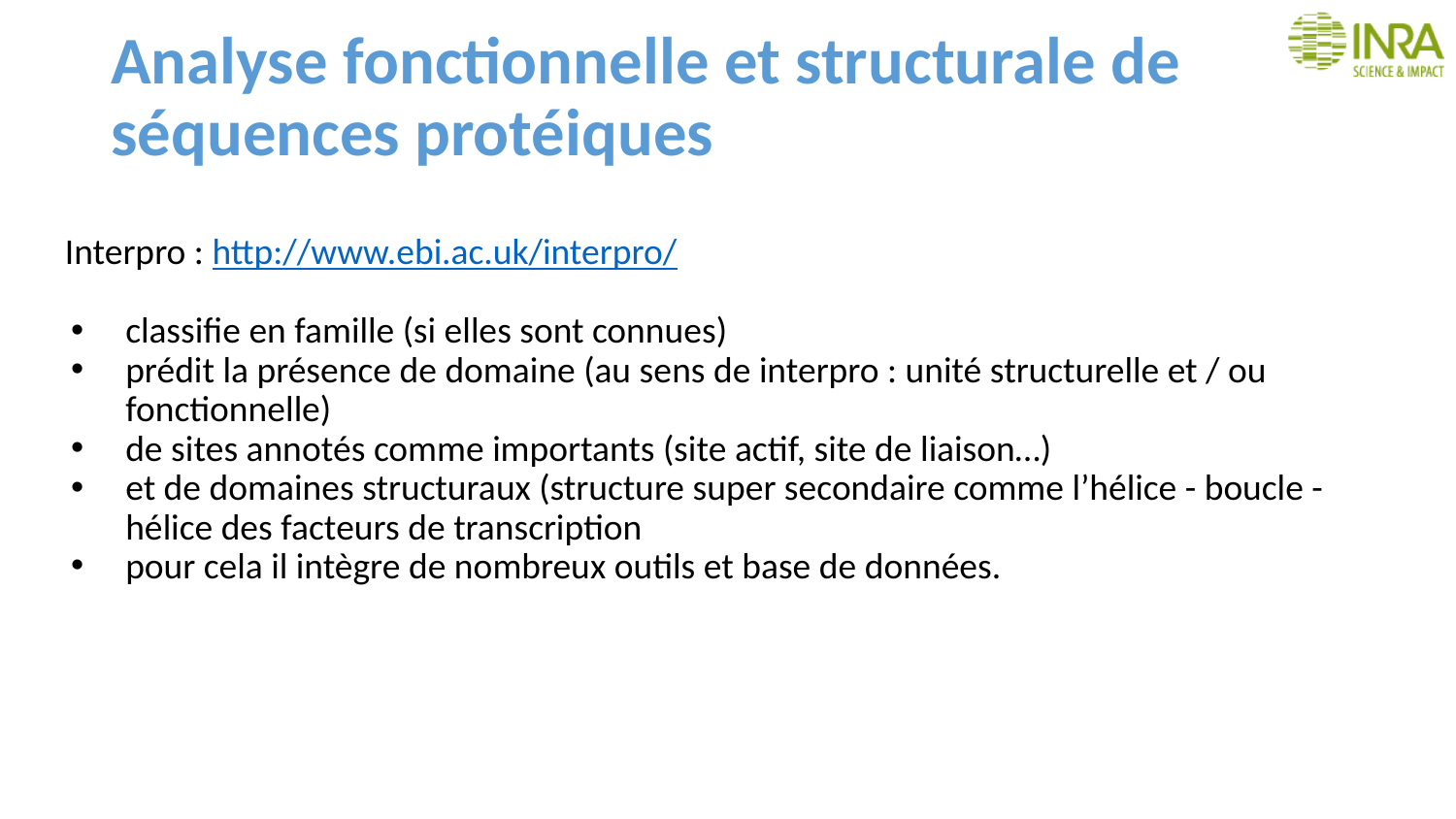

# Analyse fonctionnelle et structurale de séquences protéiques

Interpro : http://www.ebi.ac.uk/interpro/

classifie en famille (si elles sont connues)
prédit la présence de domaine (au sens de interpro : unité structurelle et / ou fonctionnelle)
de sites annotés comme importants (site actif, site de liaison…)
et de domaines structuraux (structure super secondaire comme l’hélice - boucle - hélice des facteurs de transcription
pour cela il intègre de nombreux outils et base de données.
159